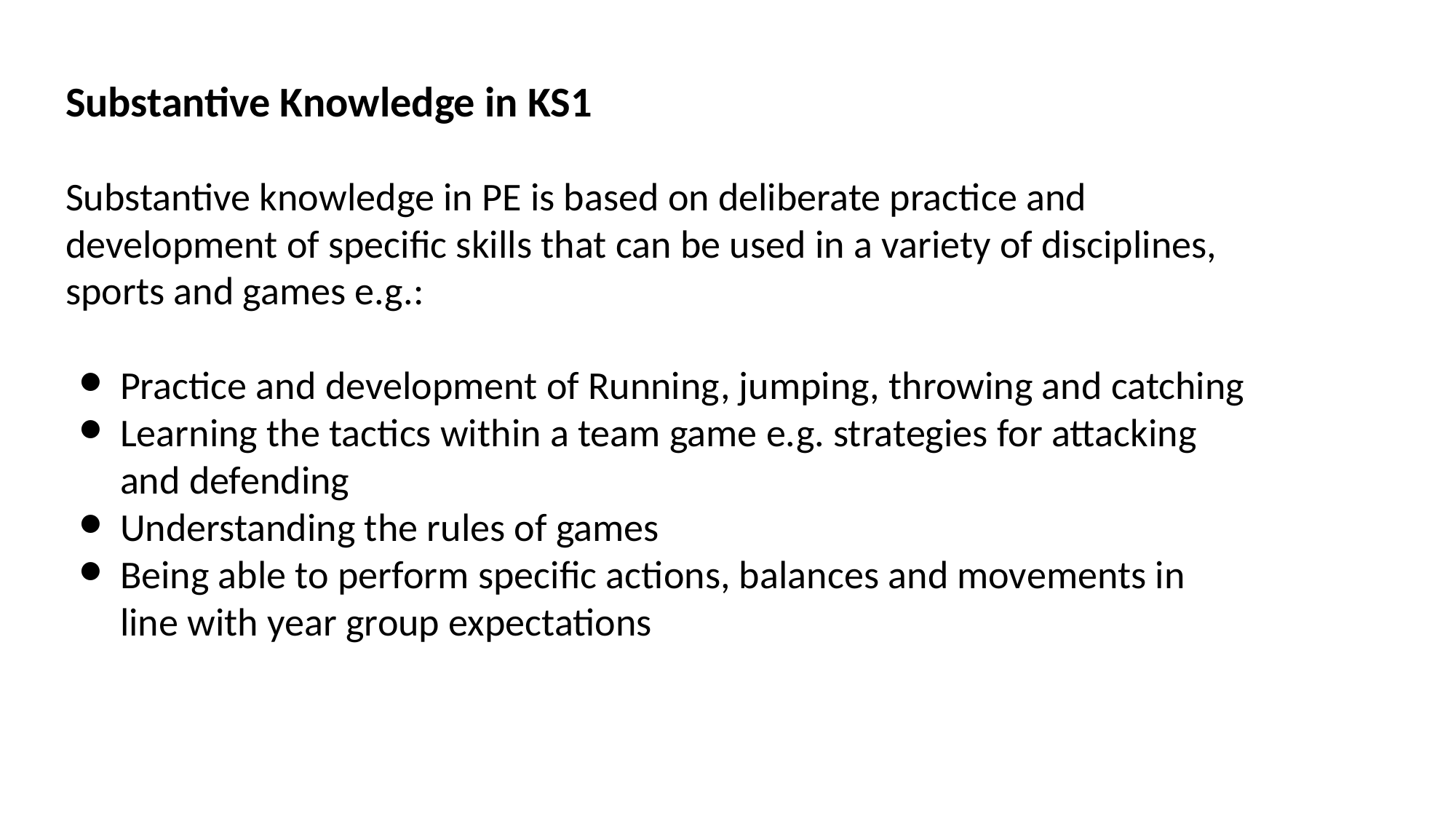

Substantive Knowledge in KS1

Substantive knowledge in PE is based on deliberate practice and development of specific skills that can be used in a variety of disciplines, sports and games e.g.:

Practice and development of Running, jumping, throwing and catching
Learning the tactics within a team game e.g. strategies for attacking and defending
Understanding the rules of games
Being able to perform specific actions, balances and movements in line with year group expectations